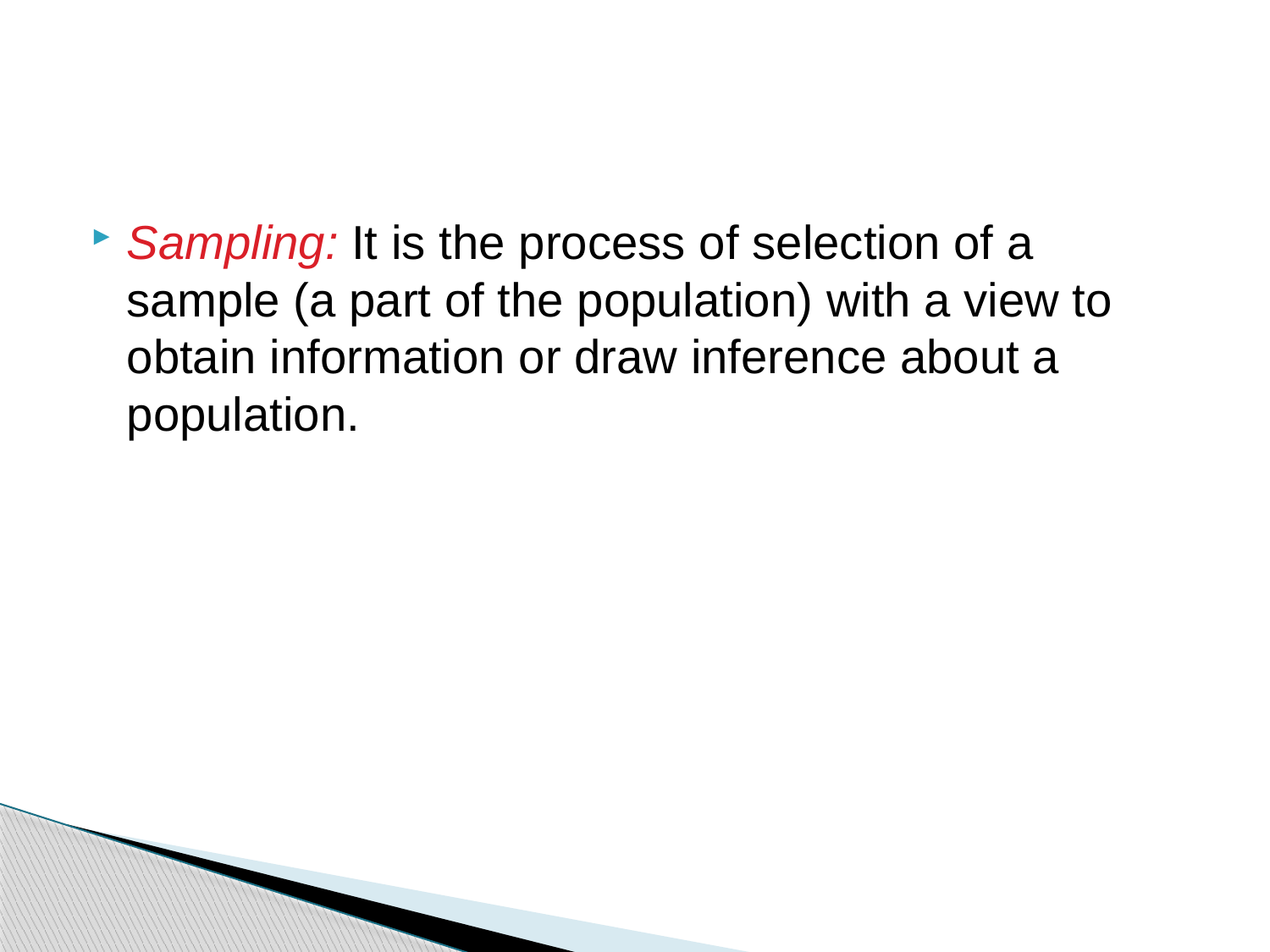

#
Sampling: It is the process of selection of a sample (a part of the population) with a view to obtain information or draw inference about a population.